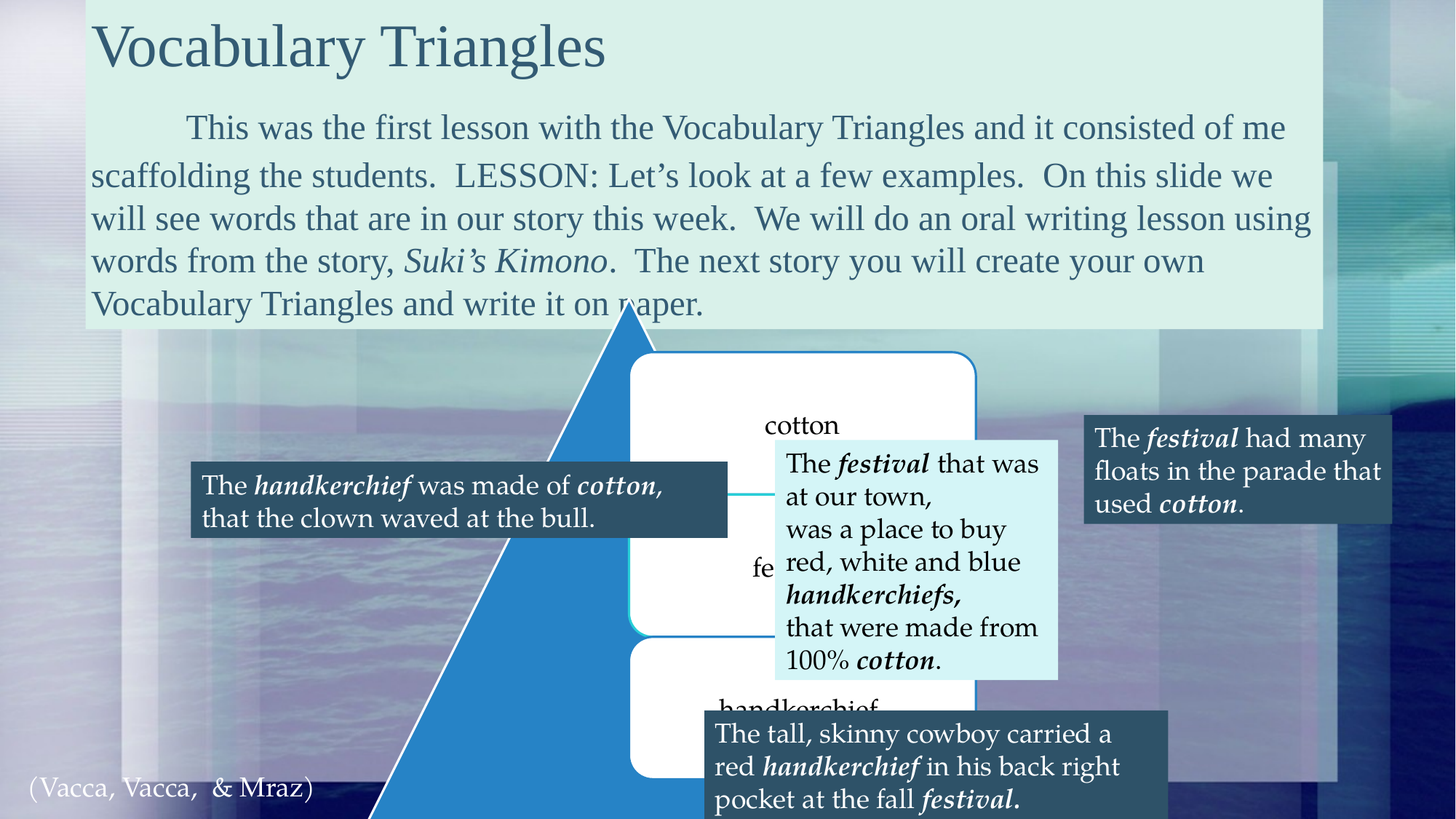

# Vocabulary Triangles This was the first lesson with the Vocabulary Triangles and it consisted of me scaffolding the students.  LESSON: Let’s look at a few examples.  On this slide we will see words that are in our story this week.  We will do an oral writing lesson using words from the story, Suki’s Kimono.  The next story you will create your own Vocabulary Triangles and write it on paper.
cotton
festival
handkerchief
The festival had many
floats in the parade that
used cotton.
The festival that was at our town,
was a place to buy red, white and blue handkerchiefs,
that were made from 100% cotton.
The handkerchief was made of cotton, that the clown waved at the bull.
The tall, skinny cowboy carried a red handkerchief in his back right pocket at the fall festival.
(Vacca, Vacca,  & Mraz)